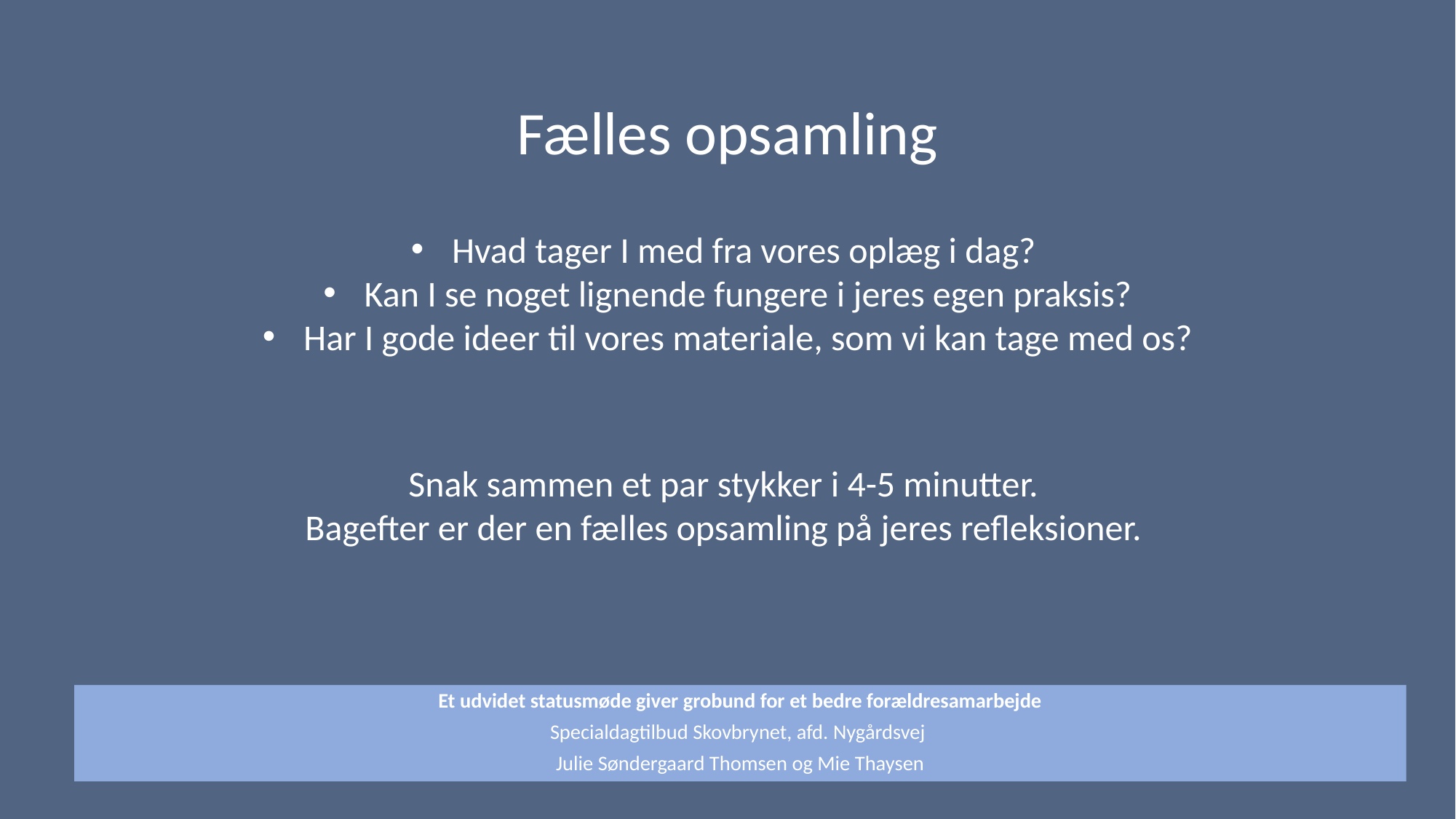

Fælles opsamling

Hvad tager I med fra vores oplæg i dag?
Kan I se noget lignende fungere i jeres egen praksis?
Har I gode ideer til vores materiale, som vi kan tage med os?
Snak sammen et par stykker i 4-5 minutter.
Bagefter er der en fælles opsamling på jeres refleksioner.
Et udvidet statusmøde giver grobund for et bedre forældresamarbejde
Specialdagtilbud Skovbrynet, afd. Nygårdsvej
Julie Søndergaard Thomsen og Mie Thaysen